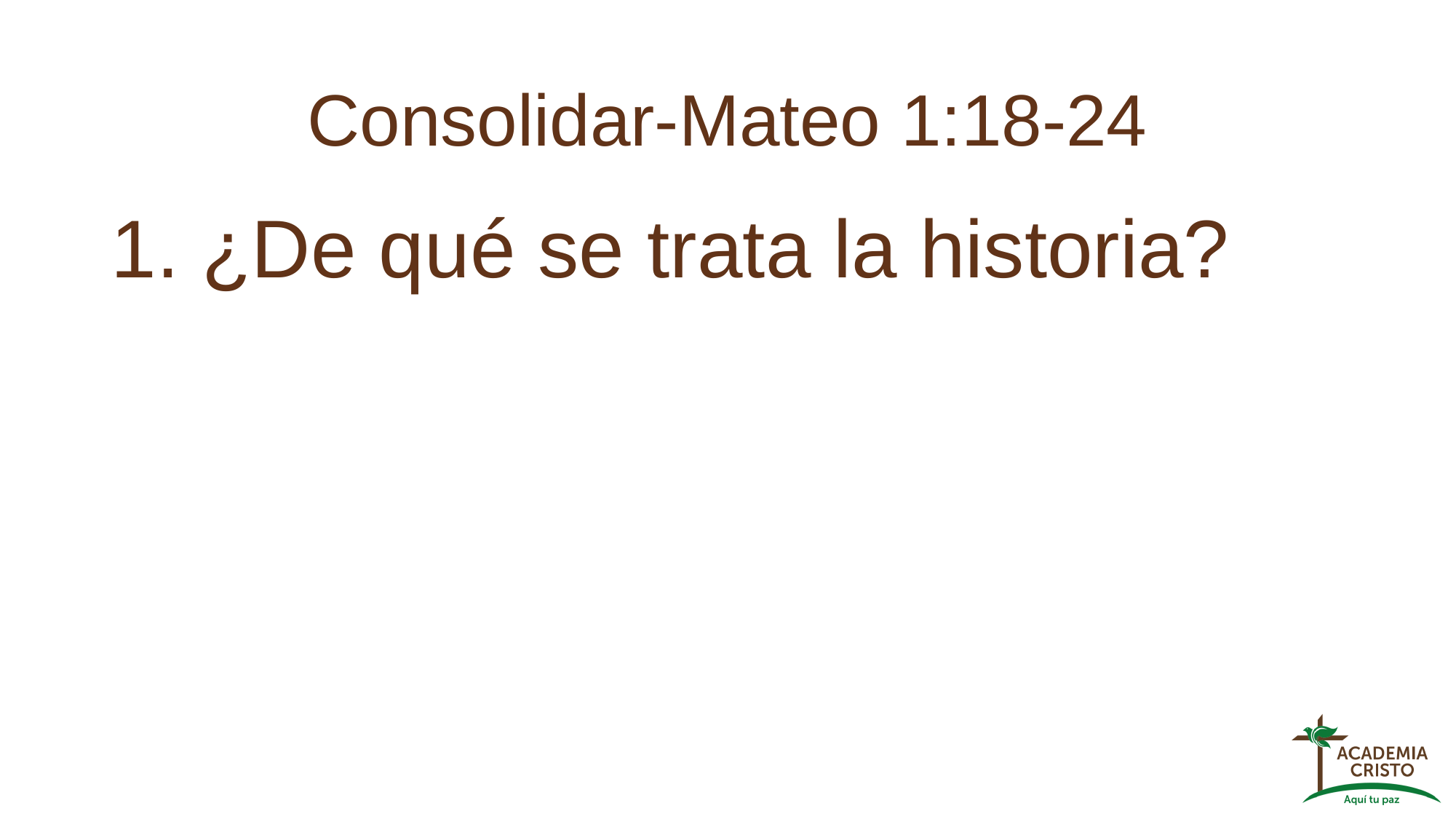

# Consolidar-Mateo 1:18-24
1. ¿De qué se trata la historia?